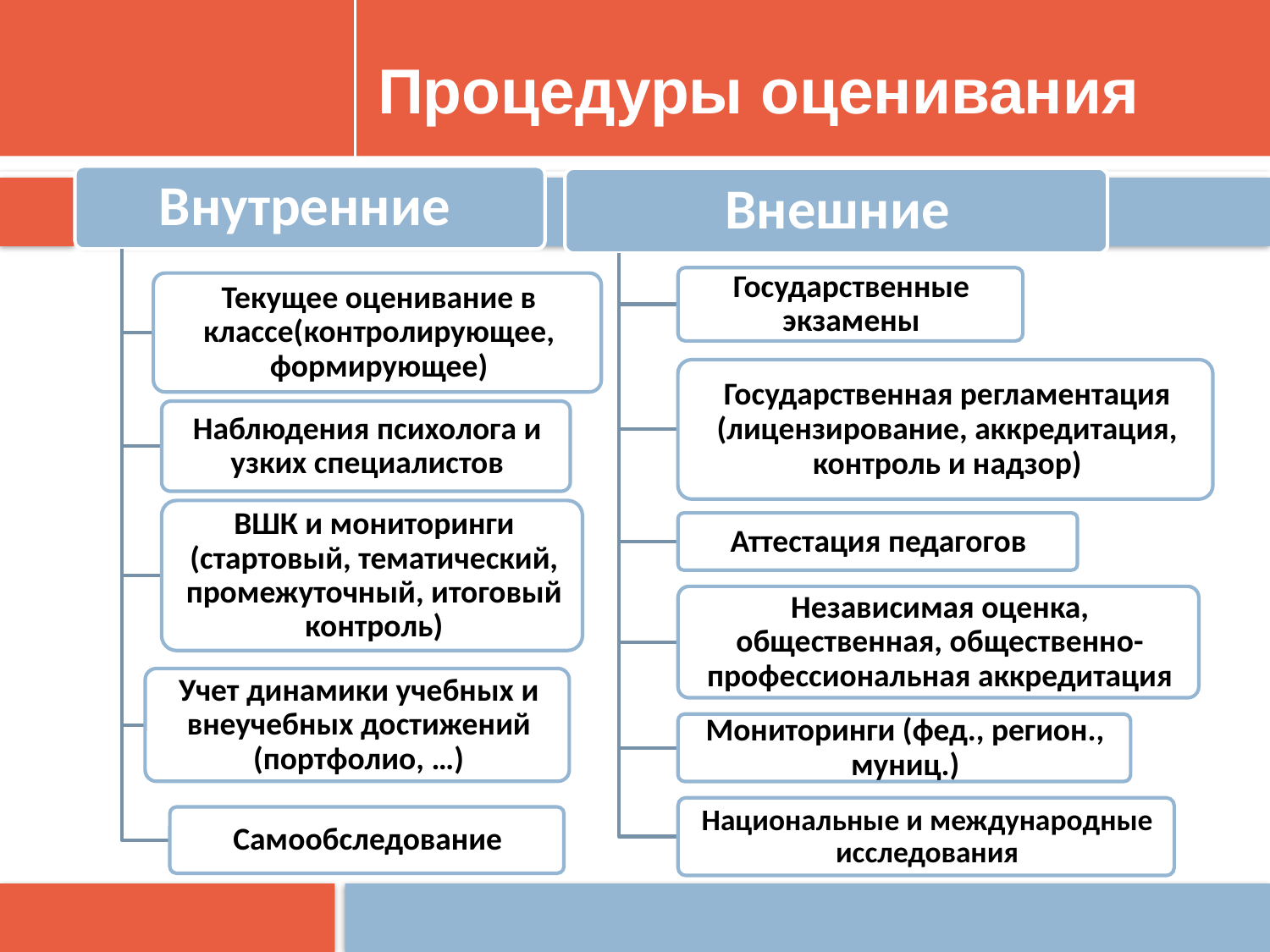

# Процедуры оценивания
Внутренние
Текущее оценивание в классе(контролирующее, формирующее)
Наблюдения психолога и узких специалистов
ВШК и мониторинги (стартовый, тематический, промежуточный, итоговый контроль)
Учет динамики учебных и внеучебных достижений (портфолио, …)
Самообследование
Внешние
Государственные экзамены
Государственная регламентация (лицензирование, аккредитация, контроль и надзор)
Аттестация педагогов
Независимая оценка, общественная, общественно-профессиональная аккредитация
Мониторинги (фед., регион., муниц.)
Национальные и международные исследования